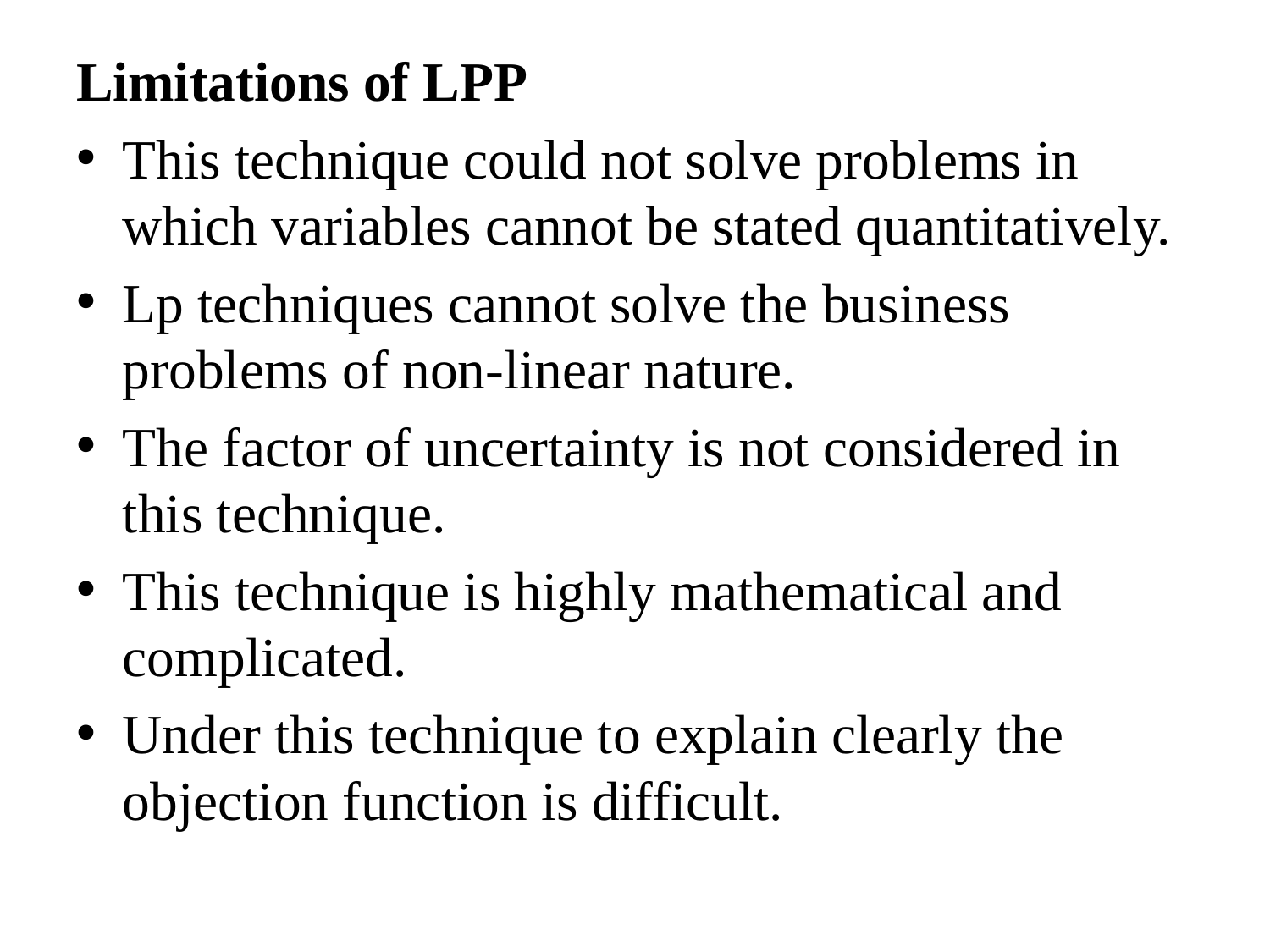

Limitations of LPP
This technique could not solve problems in which variables cannot be stated quantitatively.
Lp techniques cannot solve the business problems of non-linear nature.
The factor of uncertainty is not considered in this technique.
This technique is highly mathematical and complicated.
Under this technique to explain clearly the objection function is difficult.